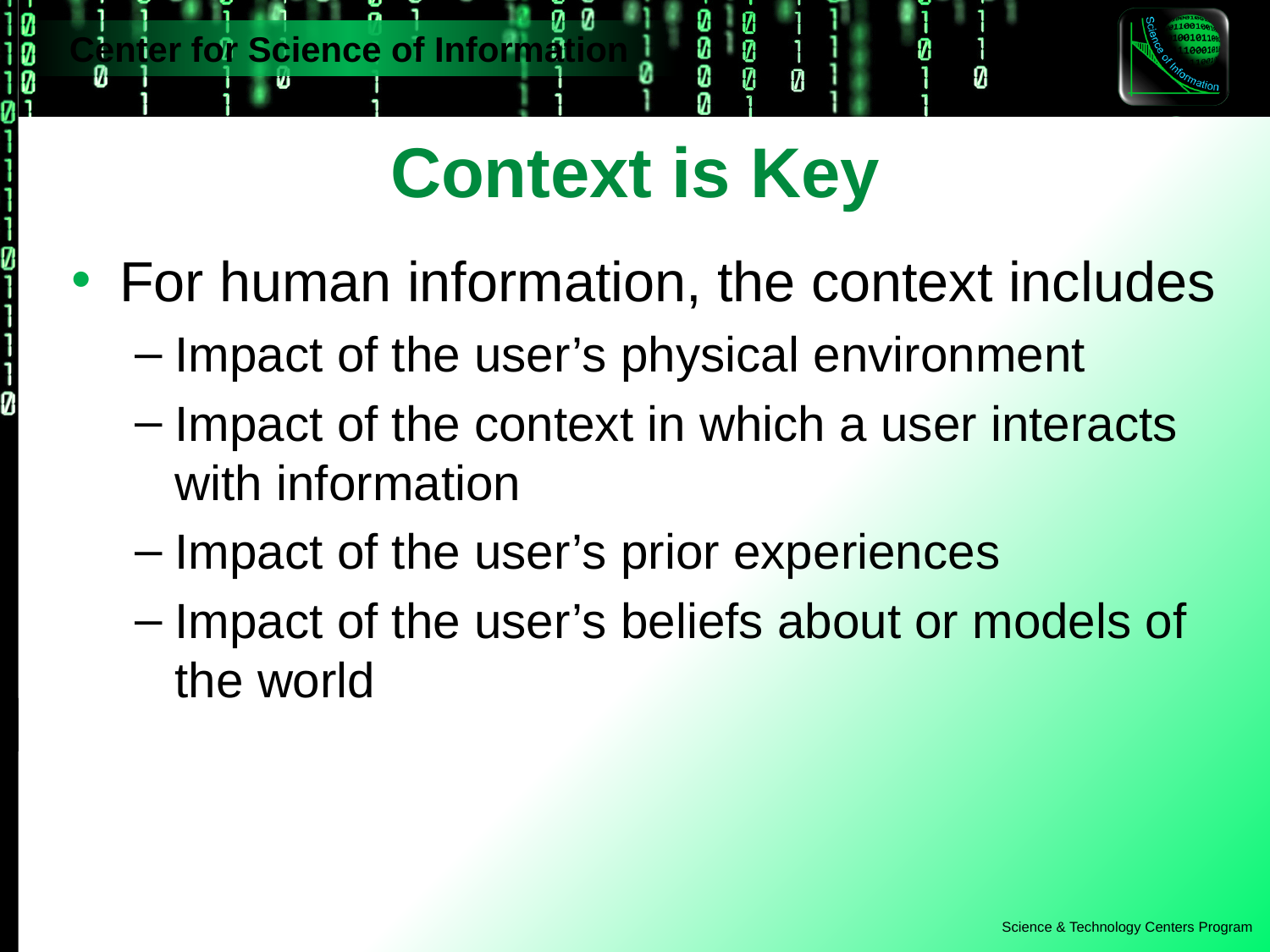

# Context is Key
For human information, the context includes
Impact of the user’s physical environment
Impact of the context in which a user interacts with information
Impact of the user’s prior experiences
Impact of the user’s beliefs about or models of the world